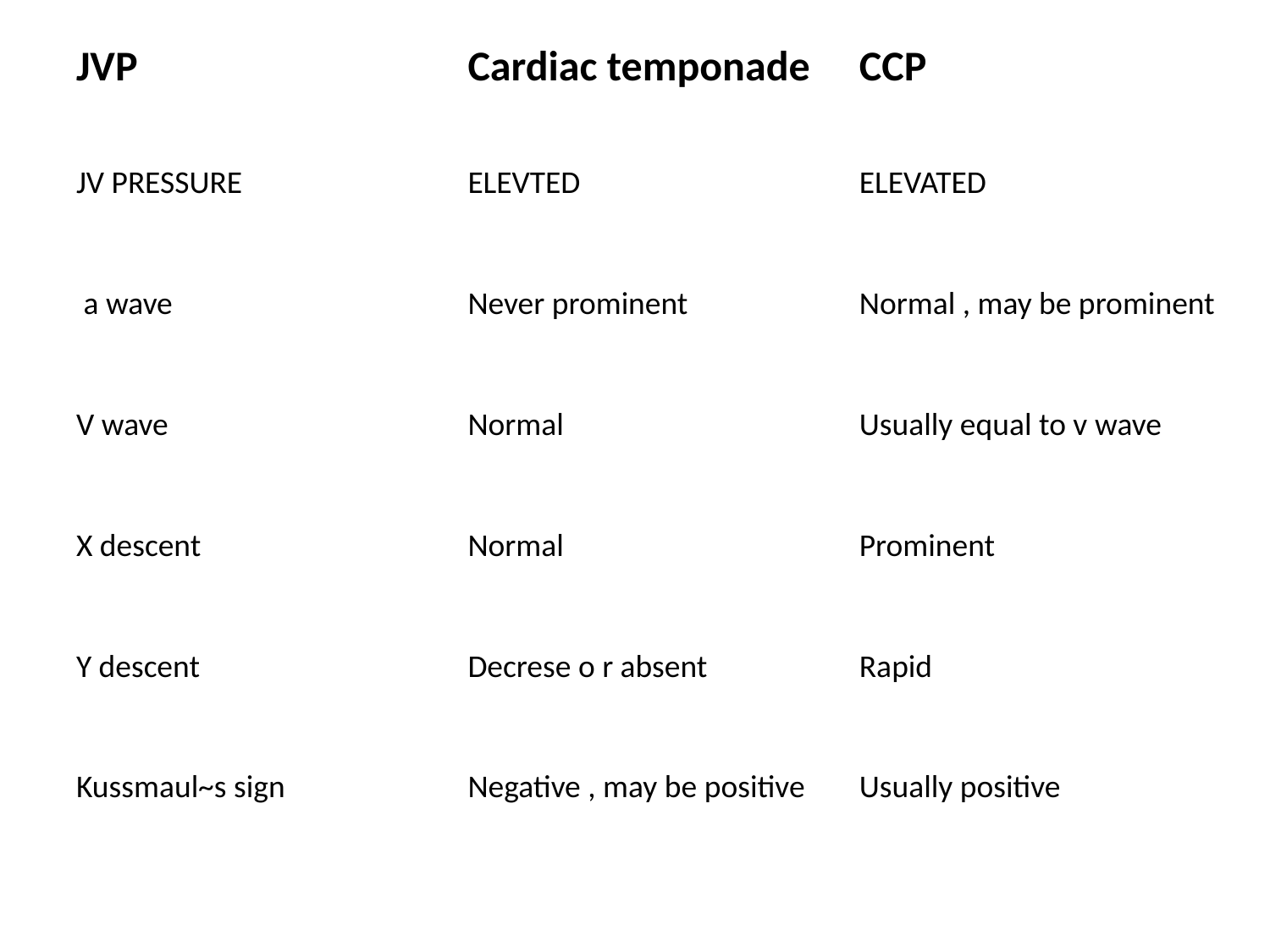

| JVP | Cardiac temponade | CCP |
| --- | --- | --- |
| JV PRESSURE | ELEVTED | ELEVATED |
| a wave | Never prominent | Normal , may be prominent |
| V wave | Normal | Usually equal to v wave |
| X descent | Normal | Prominent |
| Y descent | Decrese o r absent | Rapid |
| Kussmaul~s sign | Negative , may be positive | Usually positive |